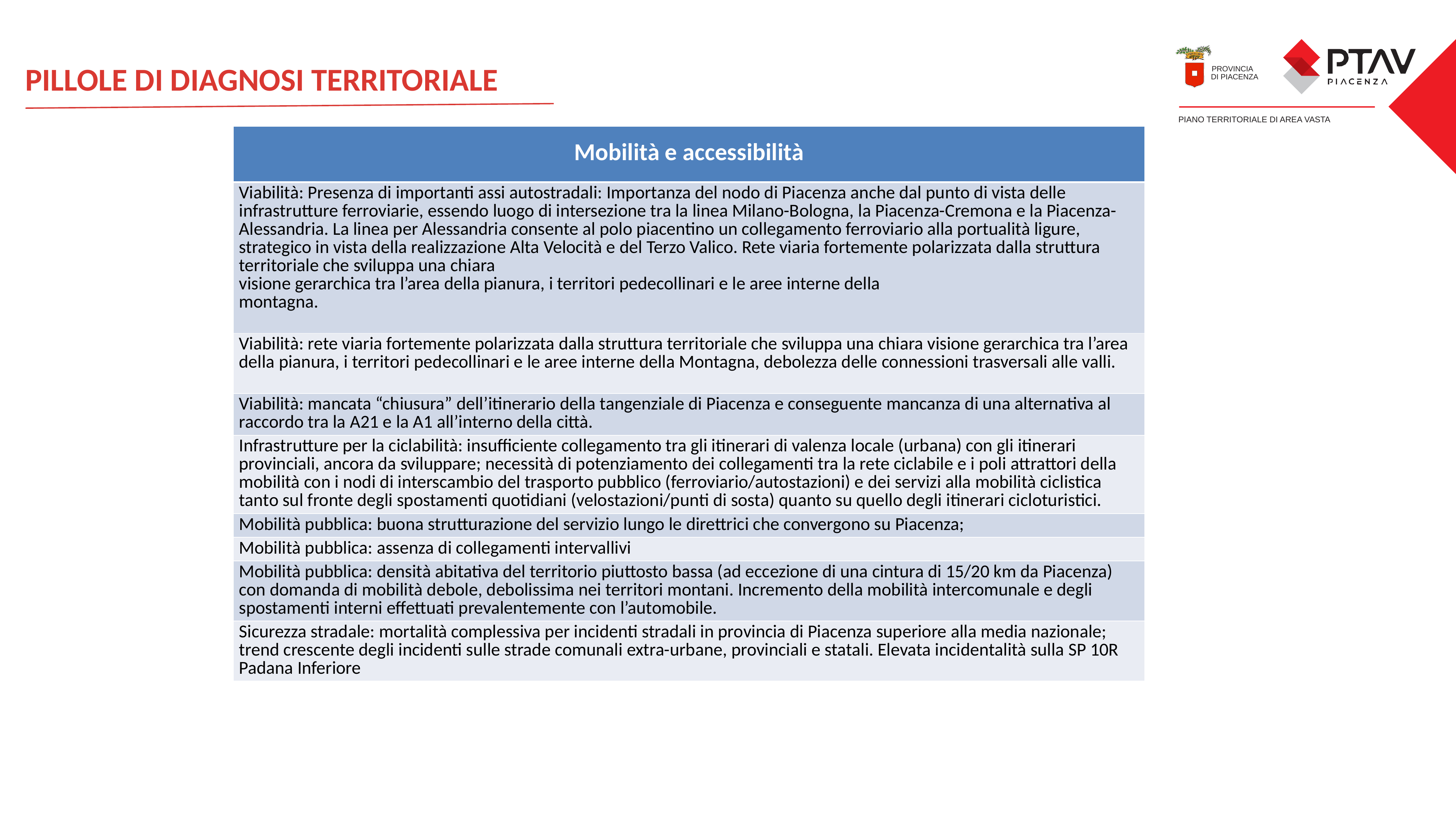

PILLOLE DI DIAGNOSI TERRITORIALE

| Mobilità e accessibilità |
| --- |
| Viabilità: Presenza di importanti assi autostradali: Importanza del nodo di Piacenza anche dal punto di vista delle infrastrutture ferroviarie, essendo luogo di intersezione tra la linea Milano-Bologna, la Piacenza-Cremona e la Piacenza-Alessandria. La linea per Alessandria consente al polo piacentino un collegamento ferroviario alla portualità ligure, strategico in vista della realizzazione Alta Velocità e del Terzo Valico. Rete viaria fortemente polarizzata dalla struttura territoriale che sviluppa una chiara visione gerarchica tra l’area della pianura, i territori pedecollinari e le aree interne della montagna. |
| Viabilità: rete viaria fortemente polarizzata dalla struttura territoriale che sviluppa una chiara visione gerarchica tra l’area della pianura, i territori pedecollinari e le aree interne della Montagna, debolezza delle connessioni trasversali alle valli. |
| Viabilità: mancata “chiusura” dell’itinerario della tangenziale di Piacenza e conseguente mancanza di una alternativa al raccordo tra la A21 e la A1 all’interno della città. |
| Infrastrutture per la ciclabilità: insufficiente collegamento tra gli itinerari di valenza locale (urbana) con gli itinerari provinciali, ancora da sviluppare; necessità di potenziamento dei collegamenti tra la rete ciclabile e i poli attrattori della mobilità con i nodi di interscambio del trasporto pubblico (ferroviario/autostazioni) e dei servizi alla mobilità ciclistica tanto sul fronte degli spostamenti quotidiani (velostazioni/punti di sosta) quanto su quello degli itinerari cicloturistici. |
| Mobilità pubblica: buona strutturazione del servizio lungo le direttrici che convergono su Piacenza; |
| Mobilità pubblica: assenza di collegamenti intervallivi |
| Mobilità pubblica: densità abitativa del territorio piuttosto bassa (ad eccezione di una cintura di 15/20 km da Piacenza) con domanda di mobilità debole, debolissima nei territori montani. Incremento della mobilità intercomunale e degli spostamenti interni effettuati prevalentemente con l’automobile. |
| Sicurezza stradale: mortalità complessiva per incidenti stradali in provincia di Piacenza superiore alla media nazionale; trend crescente degli incidenti sulle strade comunali extra-urbane, provinciali e statali. Elevata incidentalità sulla SP 10R Padana Inferiore |